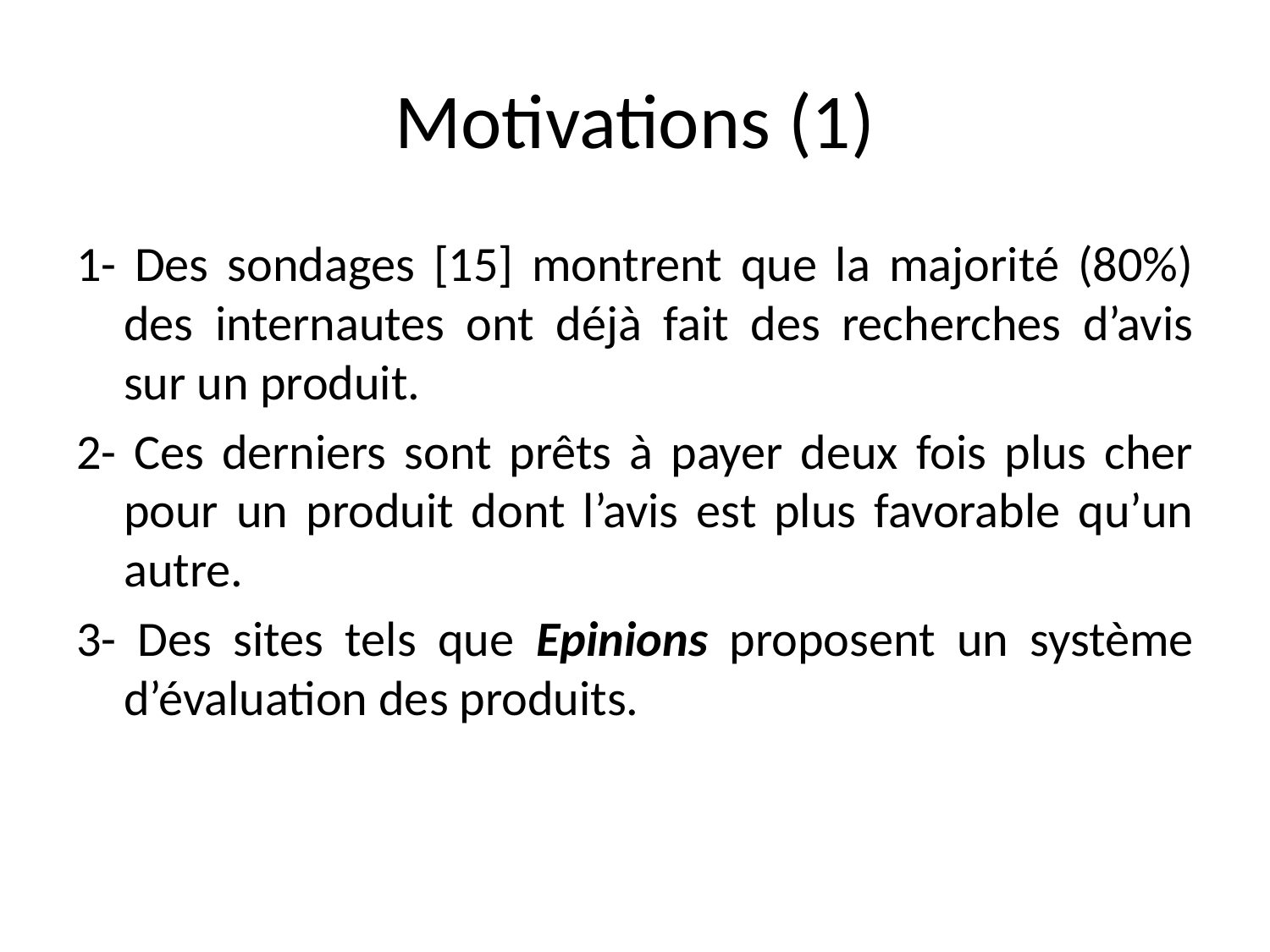

# Motivations (1)
1- Des sondages [15] montrent que la majorité (80%) des internautes ont déjà fait des recherches d’avis sur un produit.
2- Ces derniers sont prêts à payer deux fois plus cher pour un produit dont l’avis est plus favorable qu’un autre.
3- Des sites tels que Epinions proposent un système d’évaluation des produits.